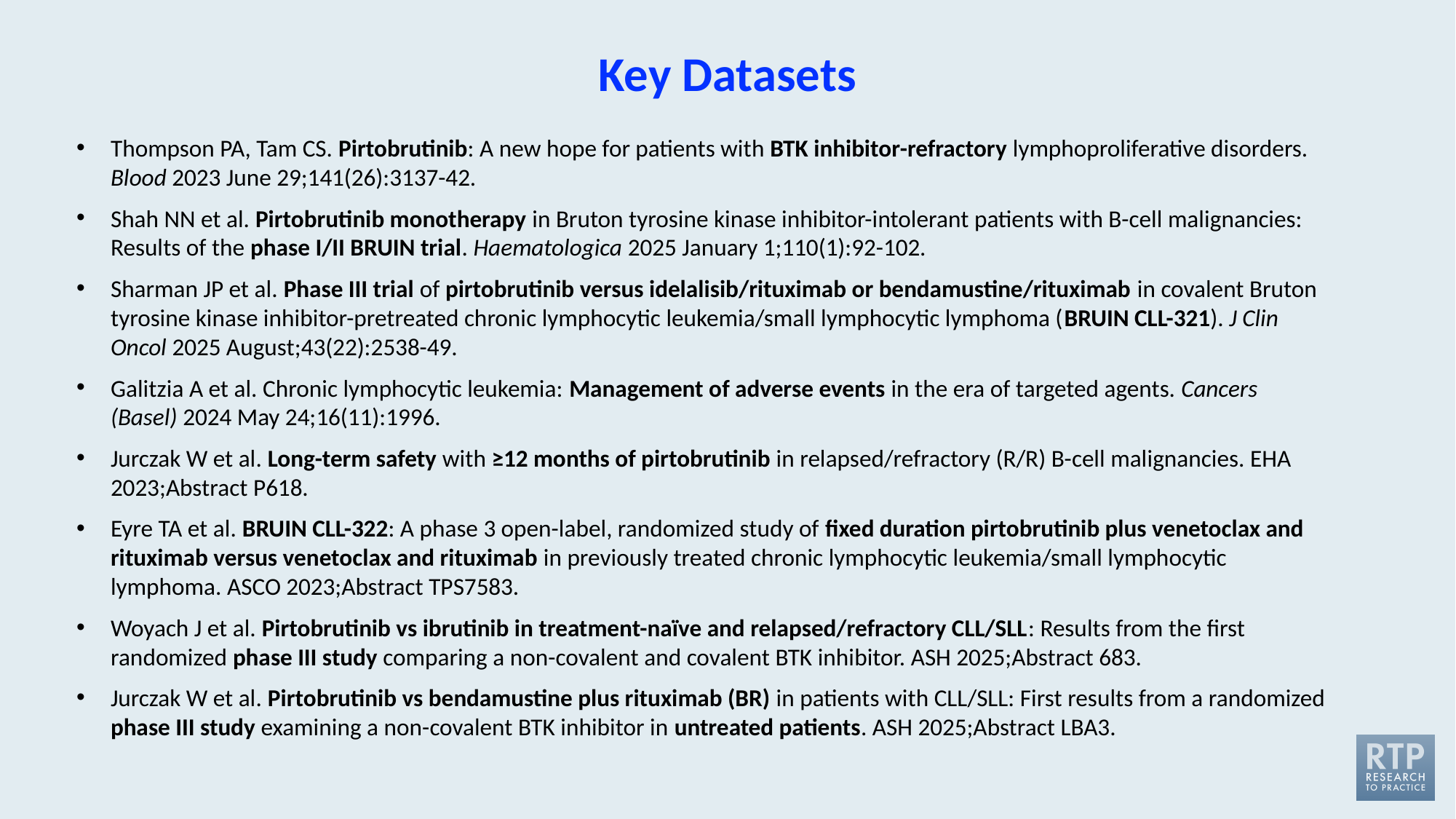

Key Datasets
Thompson PA, Tam CS. Pirtobrutinib: A new hope for patients with BTK inhibitor-refractory lymphoproliferative disorders. Blood 2023 June 29;141(26):3137-42.
Shah NN et al. Pirtobrutinib monotherapy in Bruton tyrosine kinase inhibitor-intolerant patients with B-cell malignancies: Results of the phase I/II BRUIN trial. Haematologica 2025 January 1;110(1):92-102.
Sharman JP et al. Phase III trial of pirtobrutinib versus idelalisib/rituximab or bendamustine/rituximab in covalent Bruton tyrosine kinase inhibitor-pretreated chronic lymphocytic leukemia/small lymphocytic lymphoma (BRUIN CLL-321). J Clin Oncol 2025 August;43(22):2538-49.
Galitzia A et al. Chronic lymphocytic leukemia: Management of adverse events in the era of targeted agents. Cancers (Basel) 2024 May 24;16(11):1996.
Jurczak W et al. Long-term safety with ≥12 months of pirtobrutinib in relapsed/refractory (R/R) B-cell malignancies. EHA 2023;Abstract P618.
Eyre TA et al. BRUIN CLL-322: A phase 3 open-label, randomized study of fixed duration pirtobrutinib plus venetoclax and rituximab versus venetoclax and rituximab in previously treated chronic lymphocytic leukemia/small lymphocytic lymphoma. ASCO 2023;Abstract TPS7583.
Woyach J et al. Pirtobrutinib vs ibrutinib in treatment-naïve and relapsed/refractory CLL/SLL: Results from the first randomized phase III study comparing a non-covalent and covalent BTK inhibitor. ASH 2025;Abstract 683.
Jurczak W et al. Pirtobrutinib vs bendamustine plus rituximab (BR) in patients with CLL/SLL: First results from a randomized phase III study examining a non-covalent BTK inhibitor in untreated patients. ASH 2025;Abstract LBA3.